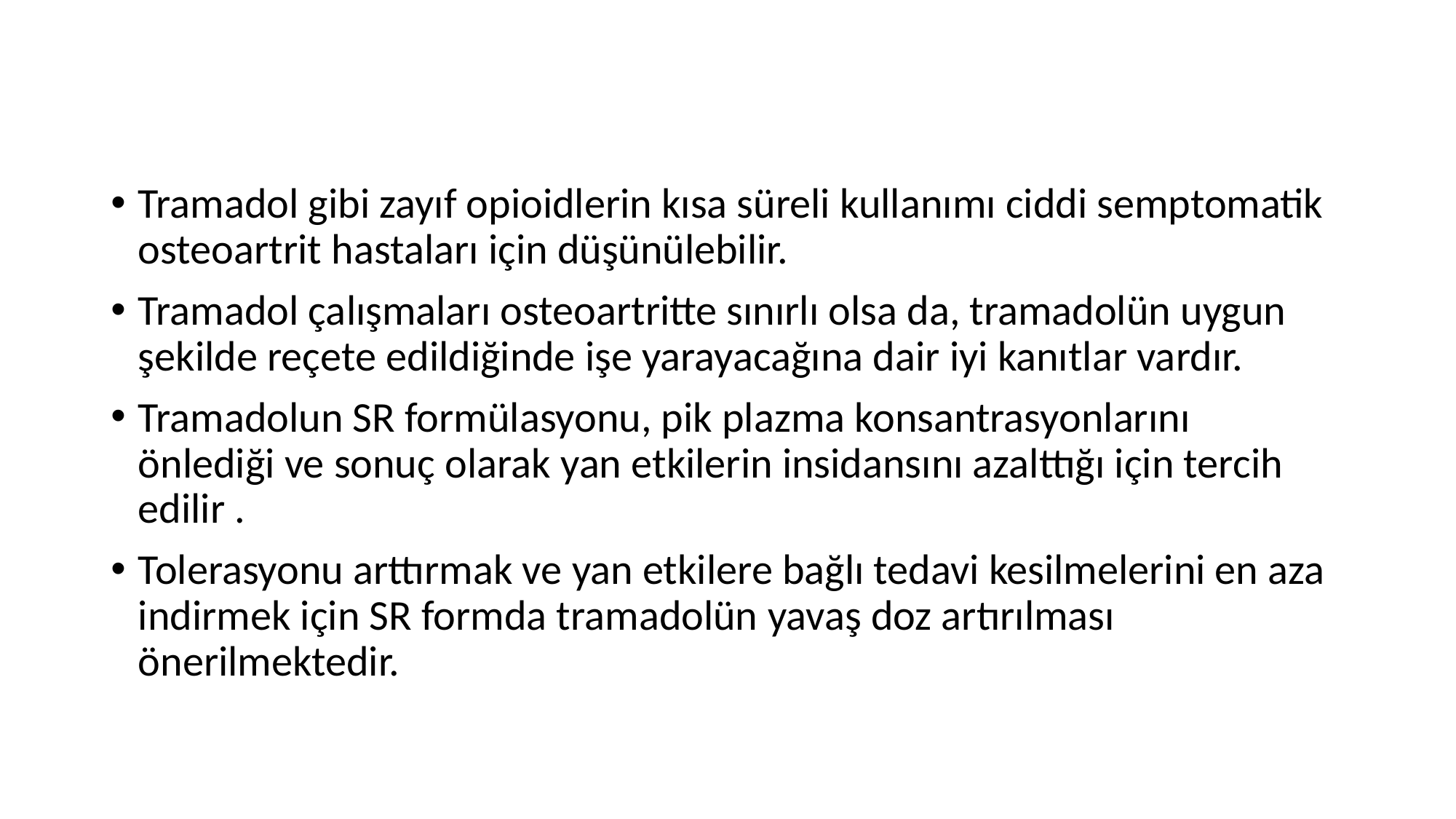

Tramadol gibi zayıf opioidlerin kısa süreli kullanımı ciddi semptomatik osteoartrit hastaları için düşünülebilir.
Tramadol çalışmaları osteoartritte sınırlı olsa da, tramadolün uygun şekilde reçete edildiğinde işe yarayacağına dair iyi kanıtlar vardır.
Tramadolun SR formülasyonu, pik plazma konsantrasyonlarını önlediği ve sonuç olarak yan etkilerin insidansını azalttığı için tercih edilir .
Tolerasyonu arttırmak ve yan etkilere bağlı tedavi kesilmelerini en aza indirmek için SR formda tramadolün yavaş doz artırılması önerilmektedir.